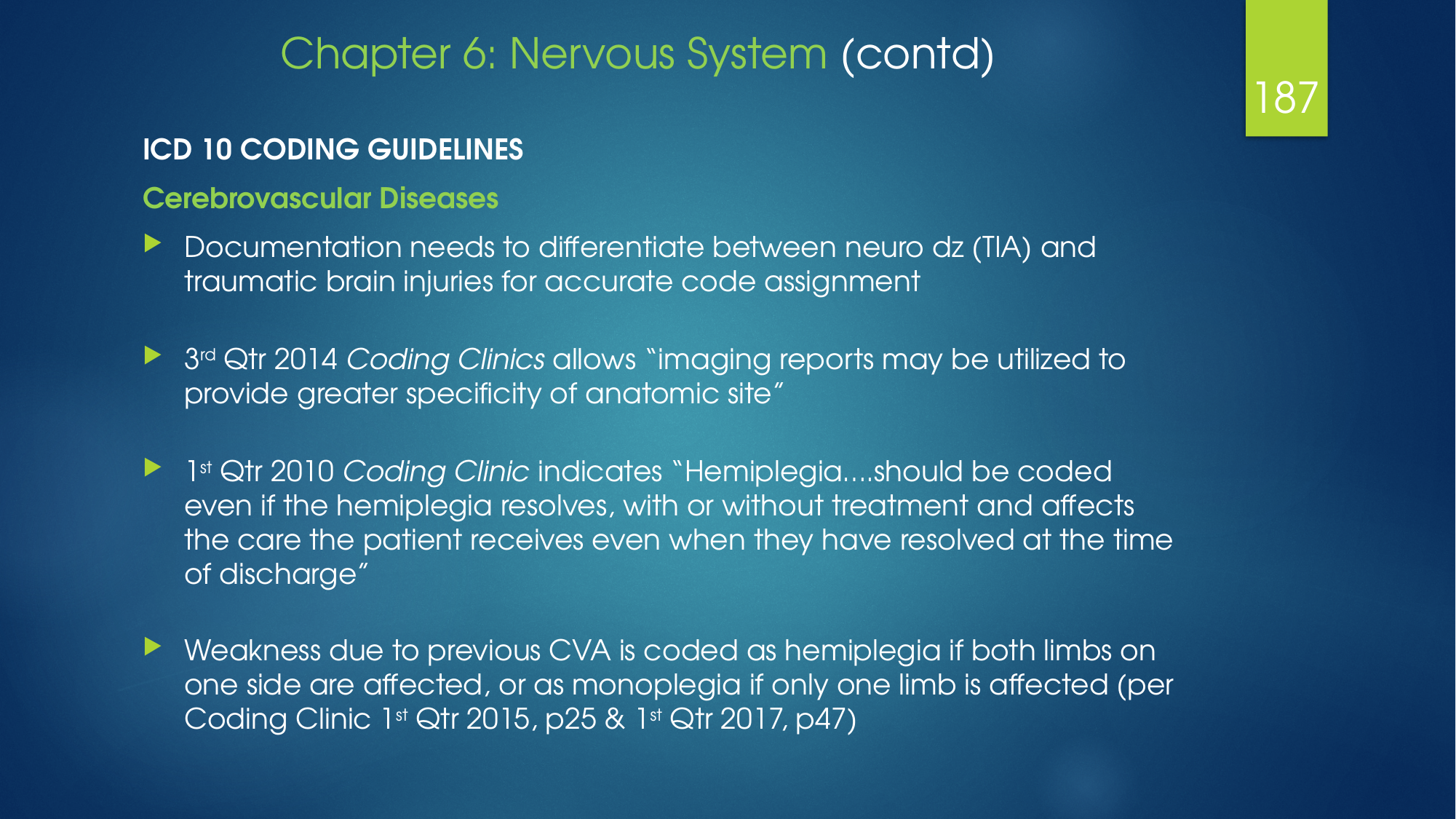

# Chapter 6: Nervous System (contd)
187
ICD 10 CODING GUIDELINES
Cerebrovascular Diseases
Documentation needs to differentiate between neuro dz (TIA) and traumatic brain injuries for accurate code assignment

3rd Qtr 2014 Coding Clinics allows “imaging reports may be utilized to provide greater specificity of anatomic site”

1st Qtr 2010 Coding Clinic indicates “Hemiplegia….should be coded even if the hemiplegia resolves, with or without treatment and affects the care the patient receives even when they have resolved at the time of discharge”

Weakness due to previous CVA is coded as hemiplegia if both limbs on one side are affected, or as monoplegia if only one limb is affected (per Coding Clinic 1st Qtr 2015, p25 & 1st Qtr 2017, p47)